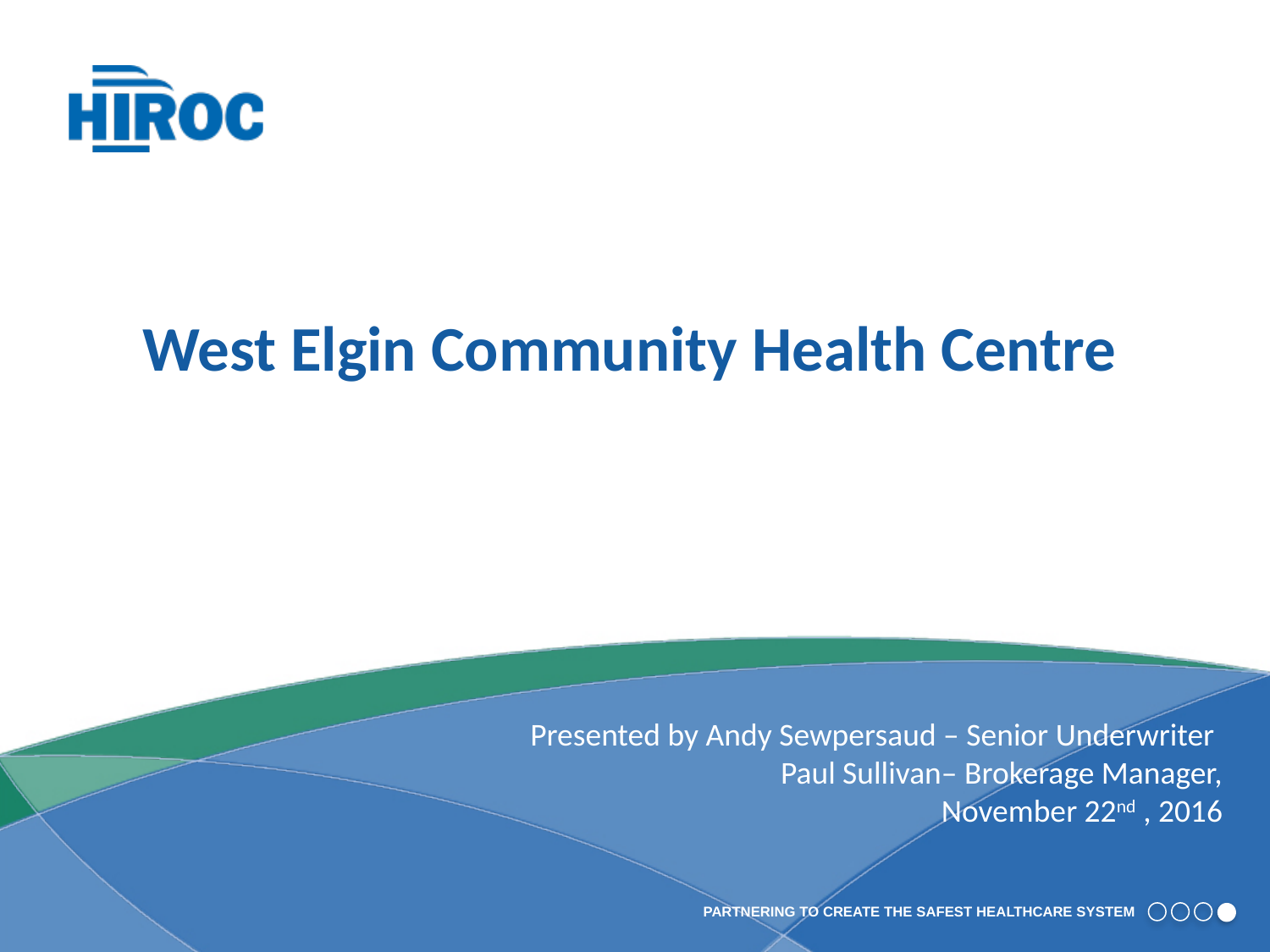

# West Elgin Community Health Centre
Presented by Andy Sewpersaud – Senior Underwriter
Paul Sullivan– Brokerage Manager,
November 22nd , 2016